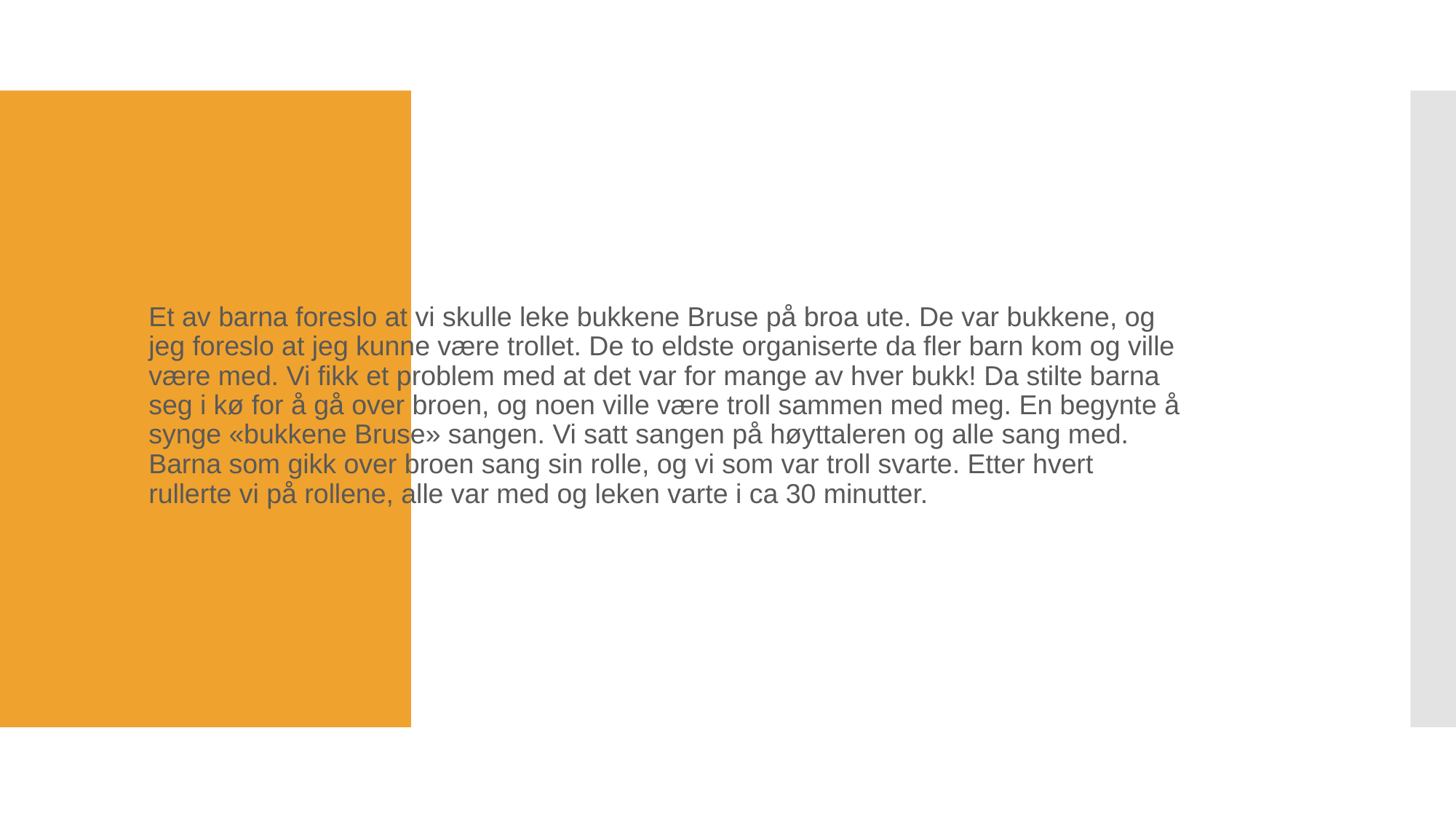

Et av barna foreslo at vi skulle leke bukkene Bruse på broa ute. De var bukkene, og jeg foreslo at jeg kunne være trollet. De to eldste organiserte da fler barn kom og ville være med. Vi fikk et problem med at det var for mange av hver bukk! Da stilte barna seg i kø for å gå over broen, og noen ville være troll sammen med meg. En begynte å synge «bukkene Bruse» sangen. Vi satt sangen på høyttaleren og alle sang med. Barna som gikk over broen sang sin rolle, og vi som var troll svarte. Etter hvert rullerte vi på rollene, alle var med og leken varte i ca 30 minutter.
# Bukkene Bruse